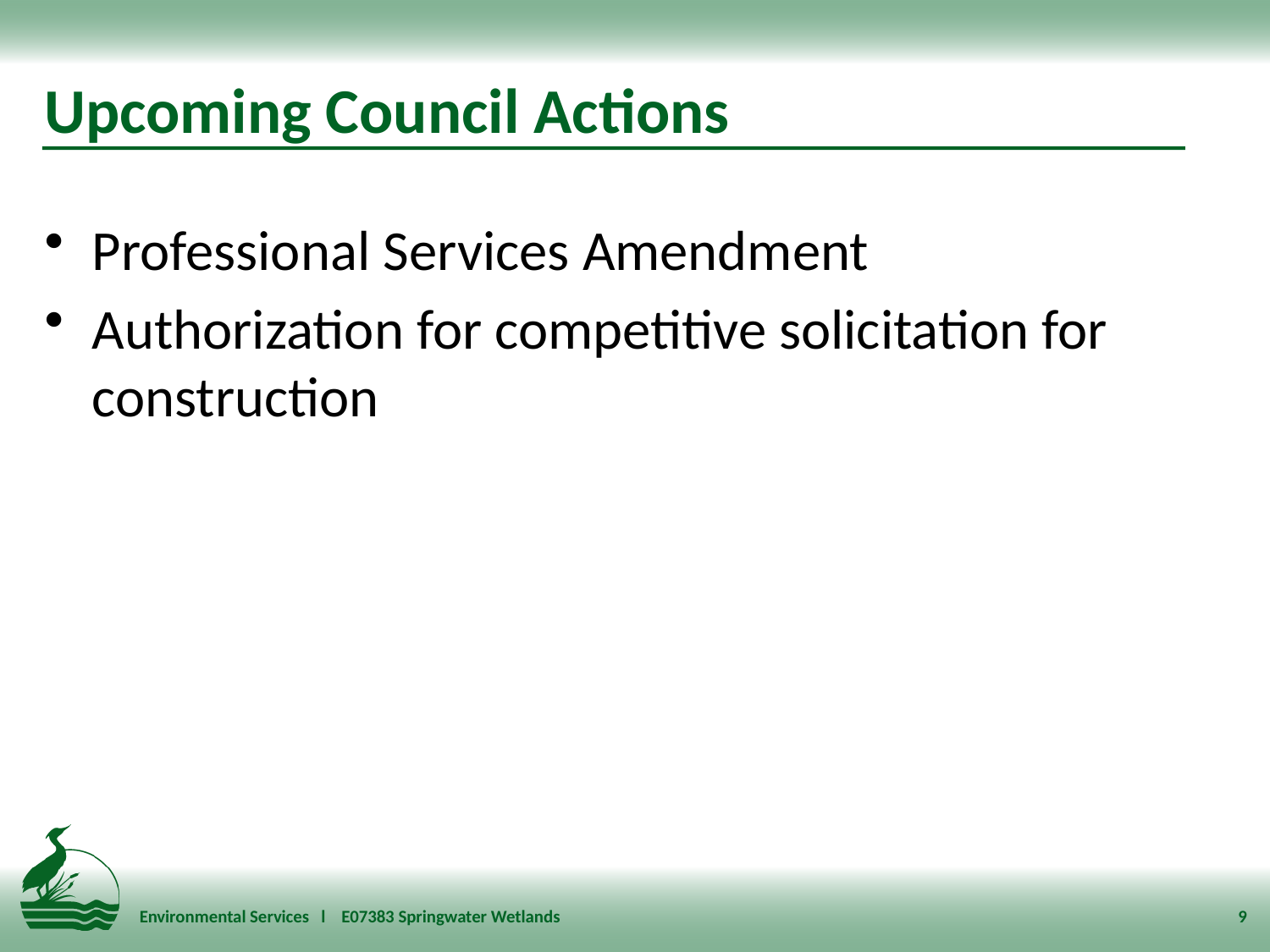

# Upcoming Council Actions
Professional Services Amendment
Authorization for competitive solicitation for construction